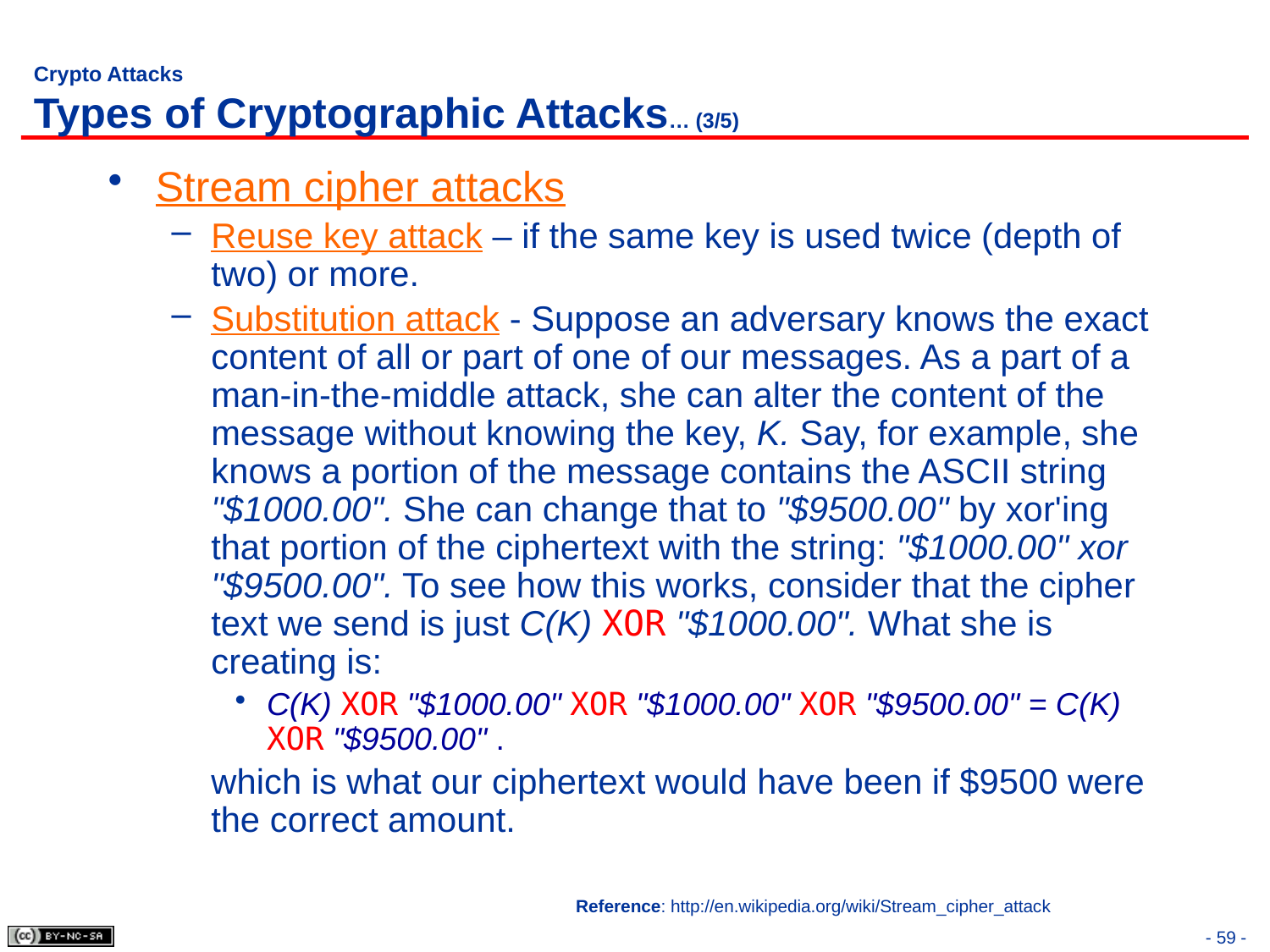

# Crypto Attacks Types of Cryptographic Attacks… (3/5)
Stream cipher attacks
Reuse key attack – if the same key is used twice (depth of two) or more.
Substitution attack - Suppose an adversary knows the exact content of all or part of one of our messages. As a part of a man-in-the-middle attack, she can alter the content of the message without knowing the key, K. Say, for example, she knows a portion of the message contains the ASCII string "$1000.00". She can change that to "$9500.00" by xor'ing that portion of the ciphertext with the string: "$1000.00" xor "$9500.00". To see how this works, consider that the cipher text we send is just C(K) XOR "$1000.00". What she is creating is:
C(K) XOR "$1000.00" XOR "$1000.00" XOR "$9500.00" = C(K) XOR "$9500.00" .
	which is what our ciphertext would have been if $9500 were the correct amount.
Reference: http://en.wikipedia.org/wiki/Stream_cipher_attack
- 59 -